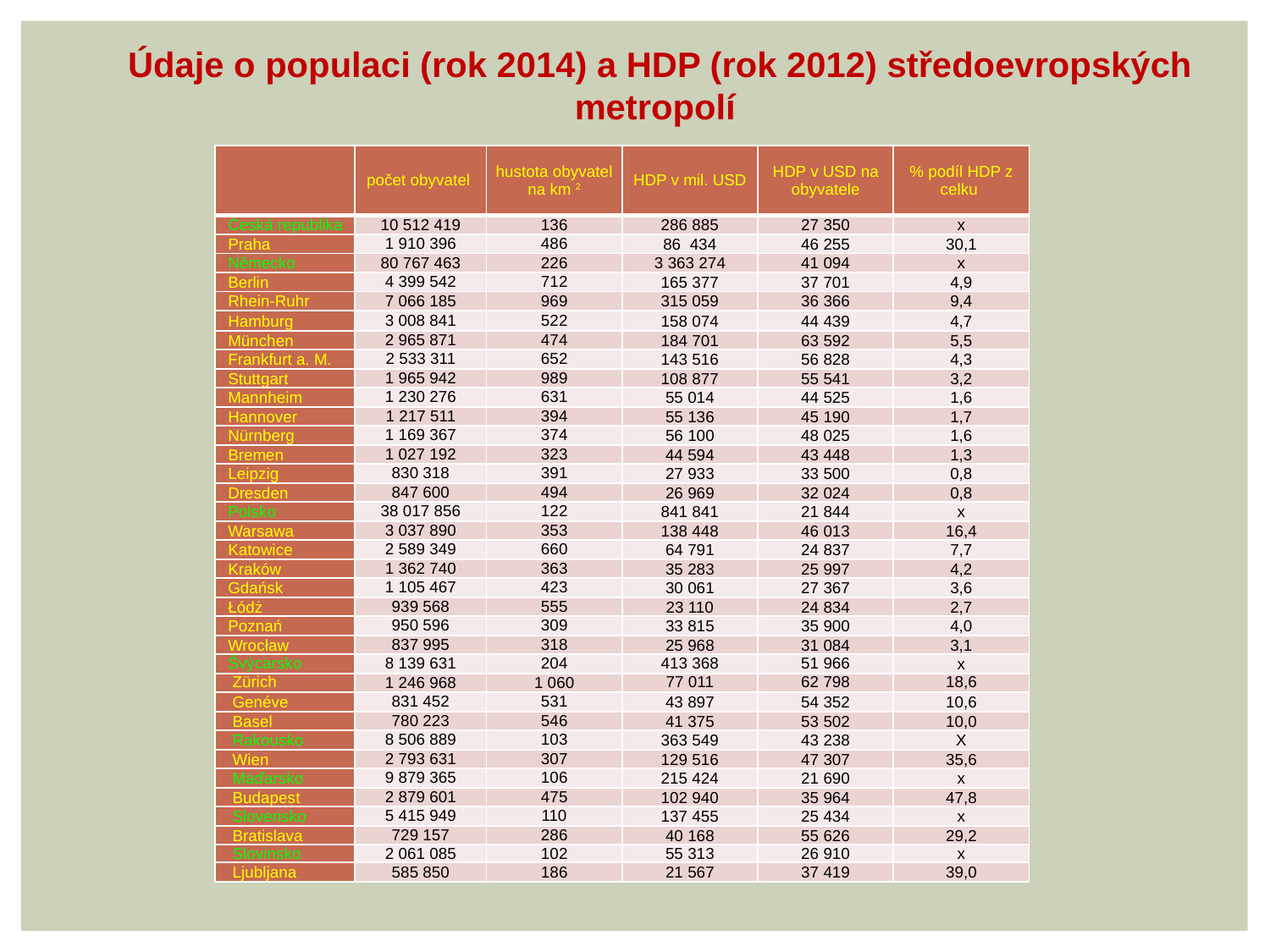

Údaje o populaci (rok 2014) a HDP (rok 2012) středoevropských metropolí

|  | počet obyvatel | hustota obyvatel na km 2 | HDP v mil. USD | HDP v USD na obyvatele | % podíl HDP z celku |
| --- | --- | --- | --- | --- | --- |
| Česká republika | 10 512 419 | 136 | 286 885 | 27 350 | x |
| Praha | 1 910 396 | 486 | 86 434 | 46 255 | 30,1 |
| Německo | 80 767 463 | 226 | 3 363 274 | 41 094 | x |
| Berlin | 4 399 542 | 712 | 165 377 | 37 701 | 4,9 |
| Rhein-Ruhr | 7 066 185 | 969 | 315 059 | 36 366 | 9,4 |
| Hamburg | 3 008 841 | 522 | 158 074 | 44 439 | 4,7 |
| München | 2 965 871 | 474 | 184 701 | 63 592 | 5,5 |
| Frankfurt a. M. | 2 533 311 | 652 | 143 516 | 56 828 | 4,3 |
| Stuttgart | 1 965 942 | 989 | 108 877 | 55 541 | 3,2 |
| Mannheim | 1 230 276 | 631 | 55 014 | 44 525 | 1,6 |
| Hannover | 1 217 511 | 394 | 55 136 | 45 190 | 1,7 |
| Nürnberg | 1 169 367 | 374 | 56 100 | 48 025 | 1,6 |
| Bremen | 1 027 192 | 323 | 44 594 | 43 448 | 1,3 |
| Leipzig | 830 318 | 391 | 27 933 | 33 500 | 0,8 |
| Dresden | 847 600 | 494 | 26 969 | 32 024 | 0,8 |
| Polsko | 38 017 856 | 122 | 841 841 | 21 844 | x |
| Warsawa | 3 037 890 | 353 | 138 448 | 46 013 | 16,4 |
| Katowice | 2 589 349 | 660 | 64 791 | 24 837 | 7,7 |
| Kraków | 1 362 740 | 363 | 35 283 | 25 997 | 4,2 |
| Gdańsk | 1 105 467 | 423 | 30 061 | 27 367 | 3,6 |
| Łódż | 939 568 | 555 | 23 110 | 24 834 | 2,7 |
| Poznań | 950 596 | 309 | 33 815 | 35 900 | 4,0 |
| Wrocław | 837 995 | 318 | 25 968 | 31 084 | 3,1 |
| Švýcarsko | 8 139 631 | 204 | 413 368 | 51 966 | x |
| Zürich | 1 246 968 | 1 060 | 77 011 | 62 798 | 18,6 |
| Genéve | 831 452 | 531 | 43 897 | 54 352 | 10,6 |
| Basel | 780 223 | 546 | 41 375 | 53 502 | 10,0 |
| Rakousko | 8 506 889 | 103 | 363 549 | 43 238 | X |
| Wien | 2 793 631 | 307 | 129 516 | 47 307 | 35,6 |
| Maďarsko | 9 879 365 | 106 | 215 424 | 21 690 | x |
| Budapest | 2 879 601 | 475 | 102 940 | 35 964 | 47,8 |
| Slovensko | 5 415 949 | 110 | 137 455 | 25 434 | x |
| Bratislava | 729 157 | 286 | 40 168 | 55 626 | 29,2 |
| Slovinsko | 2 061 085 | 102 | 55 313 | 26 910 | x |
| Ljubljana | 585 850 | 186 | 21 567 | 37 419 | 39,0 |